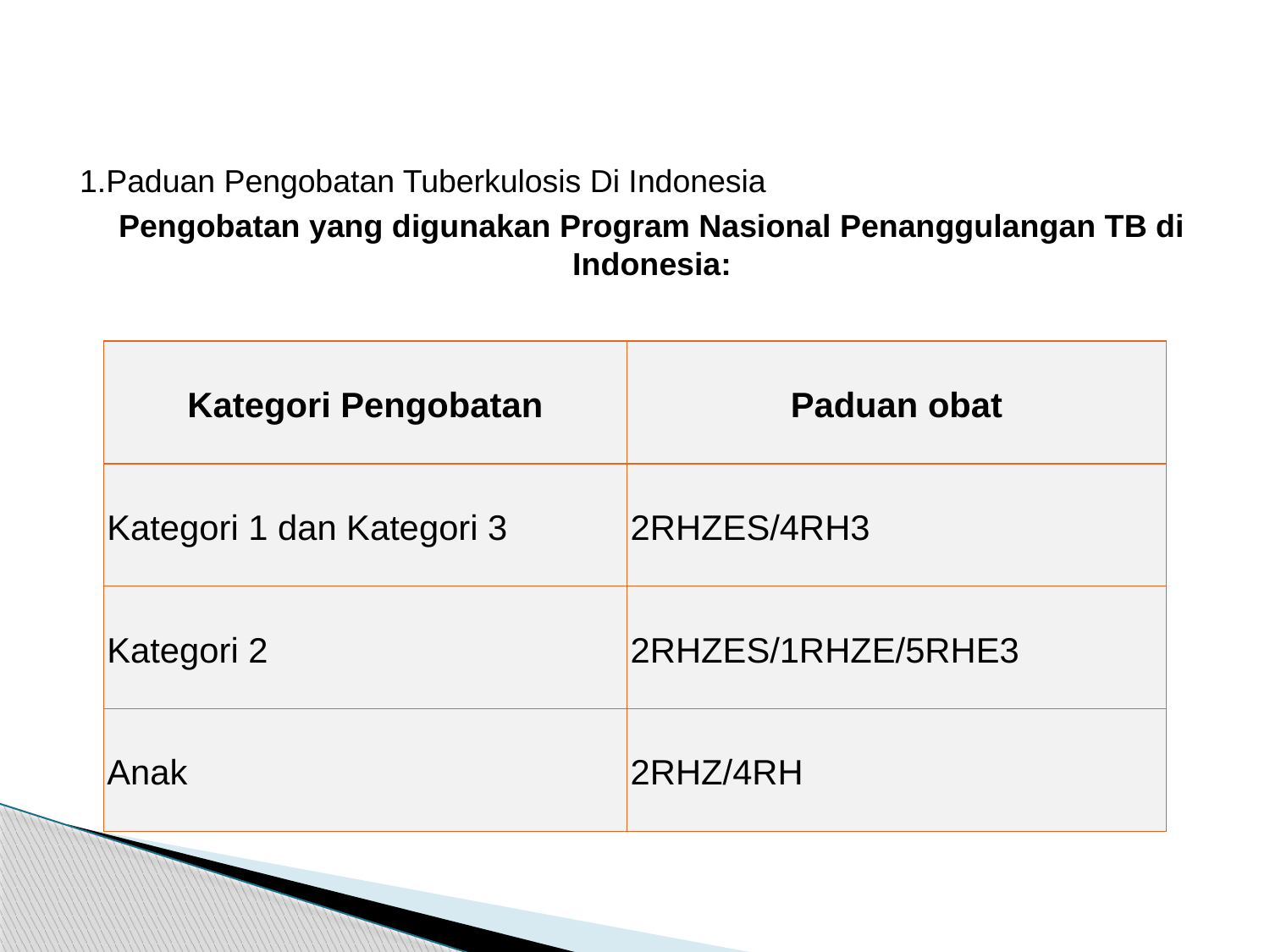

1.Paduan Pengobatan Tuberkulosis Di Indonesia
Pengobatan yang digunakan Program Nasional Penanggulangan TB di Indonesia:
| Kategori Pengobatan | Paduan obat |
| --- | --- |
| Kategori 1 dan Kategori 3 | 2RHZES/4RH3 |
| Kategori 2 | 2RHZES/1RHZE/5RHE3 |
| Anak | 2RHZ/4RH |